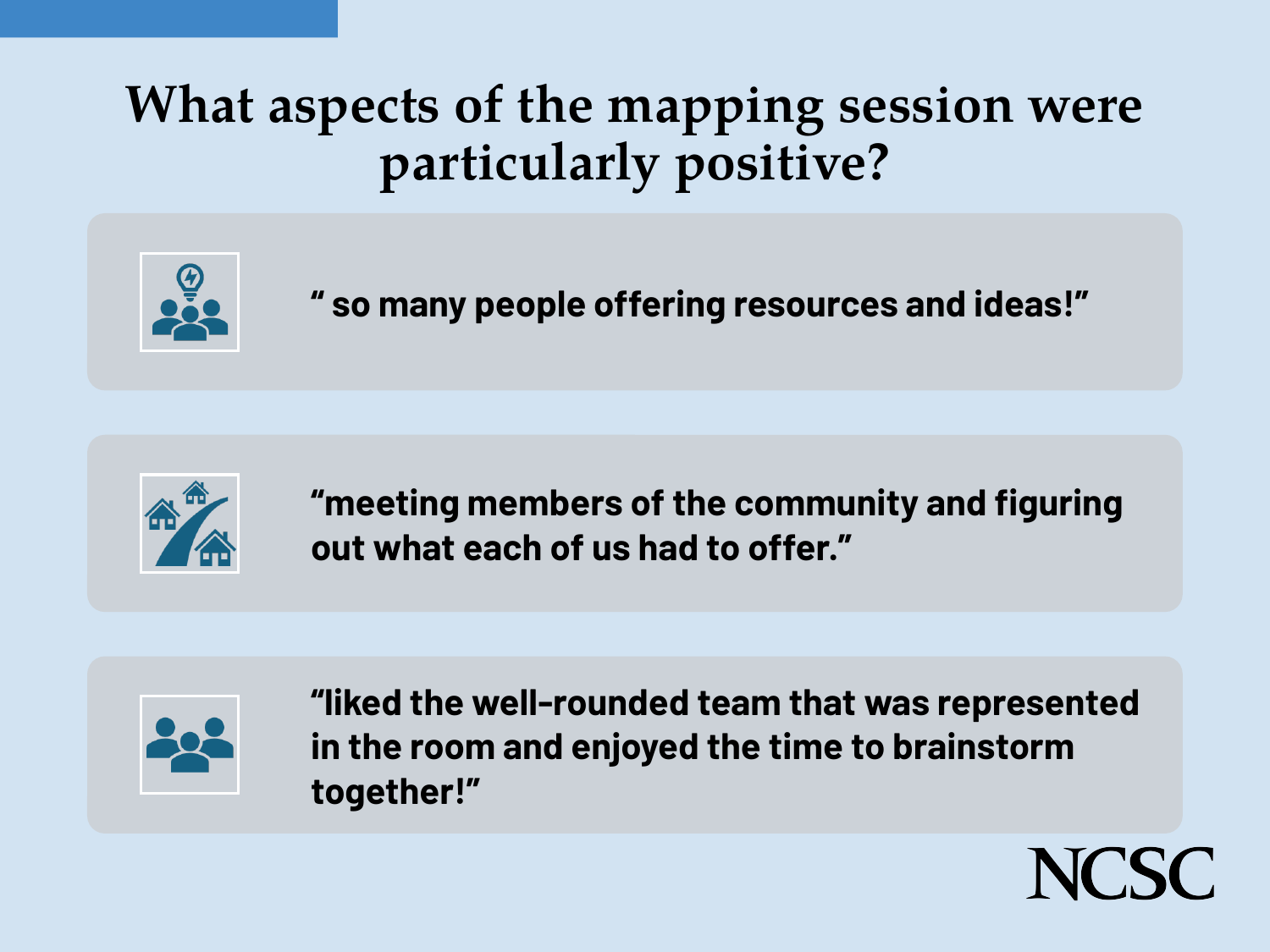

# What aspects of the mapping session were particularly positive?
“ so many people offering resources and ideas!”
“meeting members of the community and figuring out what each of us had to offer.”
“liked the well-rounded team that was represented in the room and enjoyed the time to brainstorm together!”